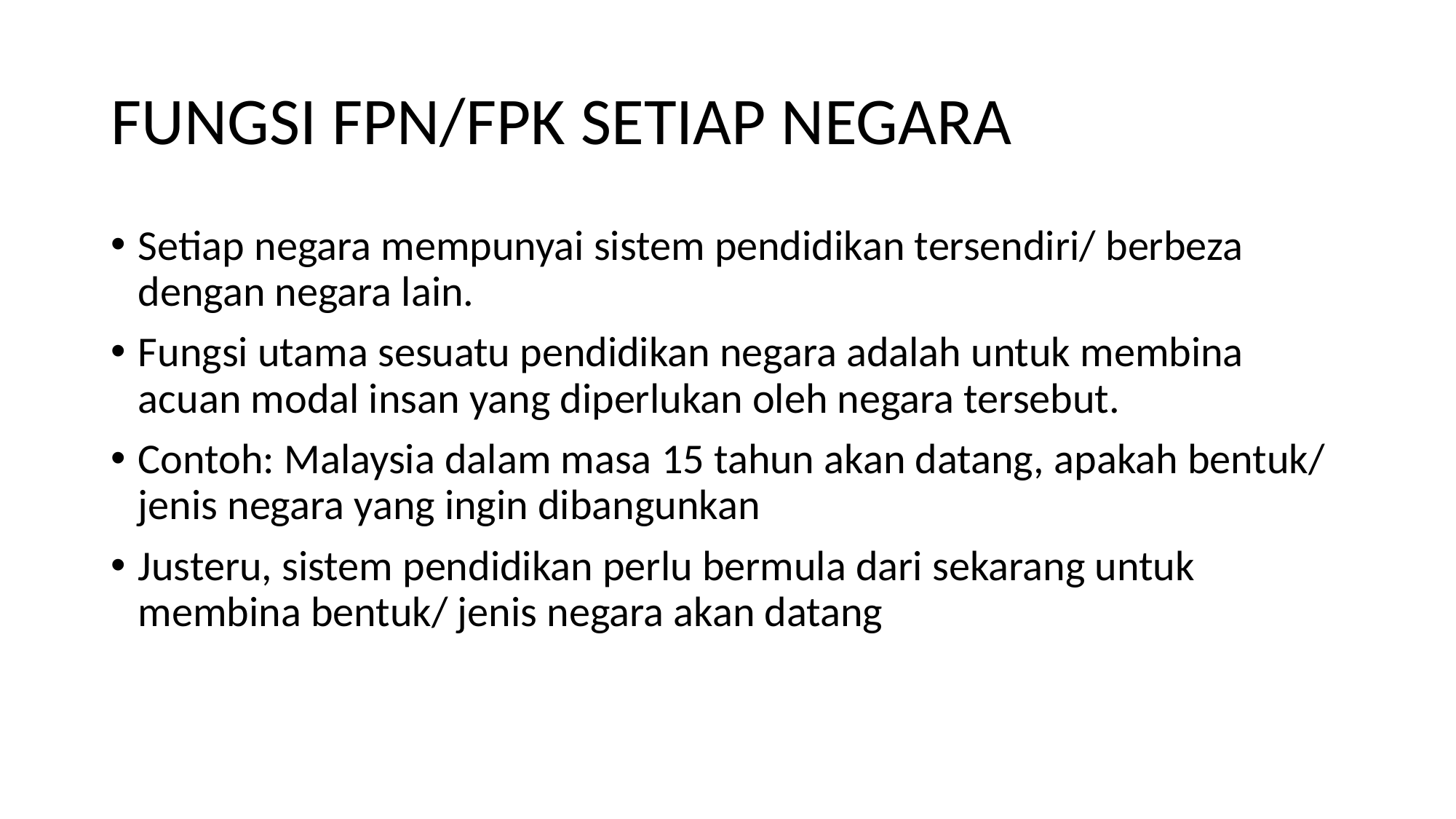

# FUNGSI FPN/FPK SETIAP NEGARA
Setiap negara mempunyai sistem pendidikan tersendiri/ berbeza dengan negara lain.
Fungsi utama sesuatu pendidikan negara adalah untuk membina acuan modal insan yang diperlukan oleh negara tersebut.
Contoh: Malaysia dalam masa 15 tahun akan datang, apakah bentuk/ jenis negara yang ingin dibangunkan
Justeru, sistem pendidikan perlu bermula dari sekarang untuk membina bentuk/ jenis negara akan datang